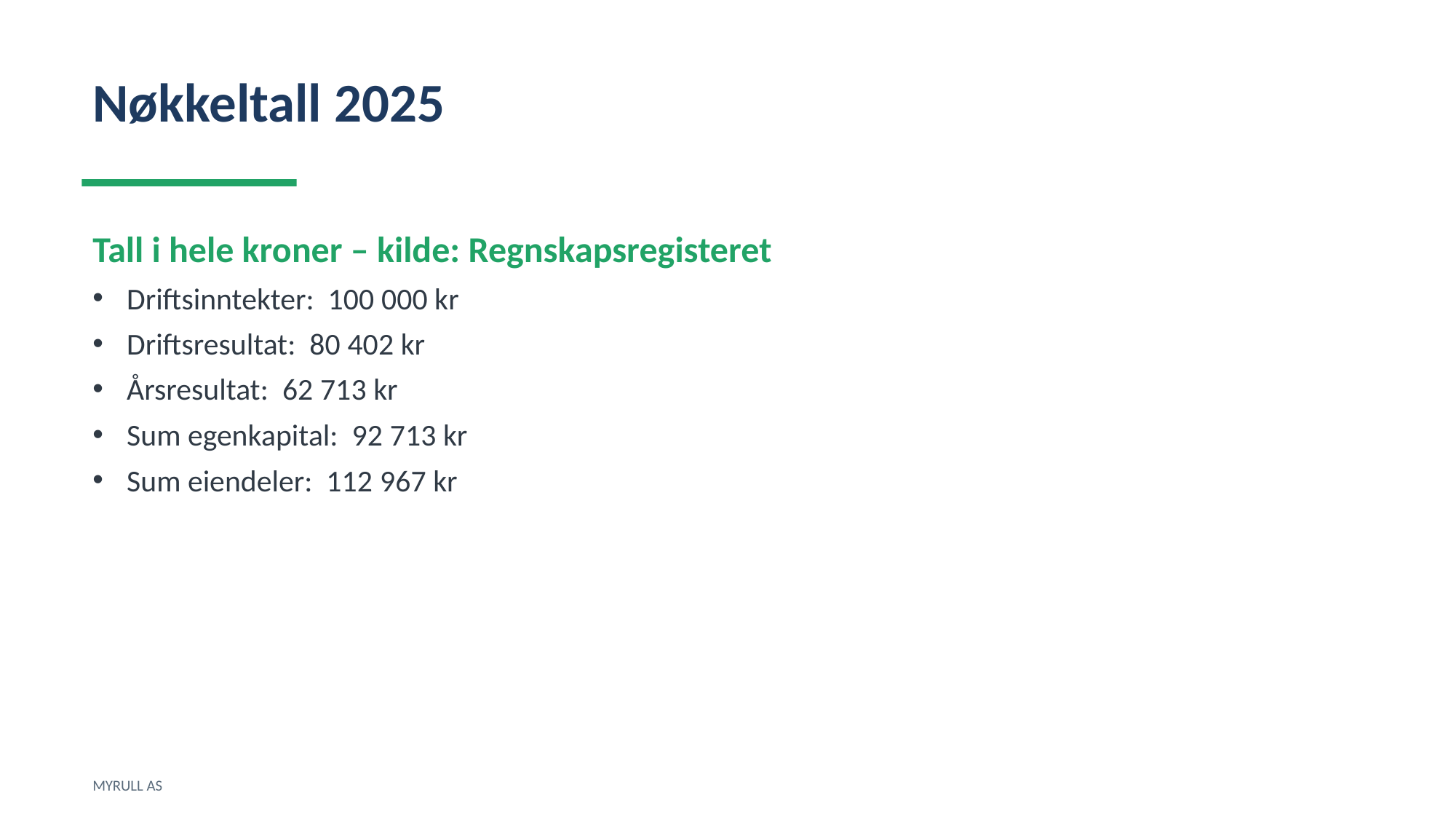

Nøkkeltall 2025

Tall i hele kroner – kilde: Regnskapsregisteret
Driftsinntekter:  100 000 kr
Driftsresultat:  80 402 kr
Årsresultat:  62 713 kr
Sum egenkapital:  92 713 kr
Sum eiendeler:  112 967 kr
MYRULL AS